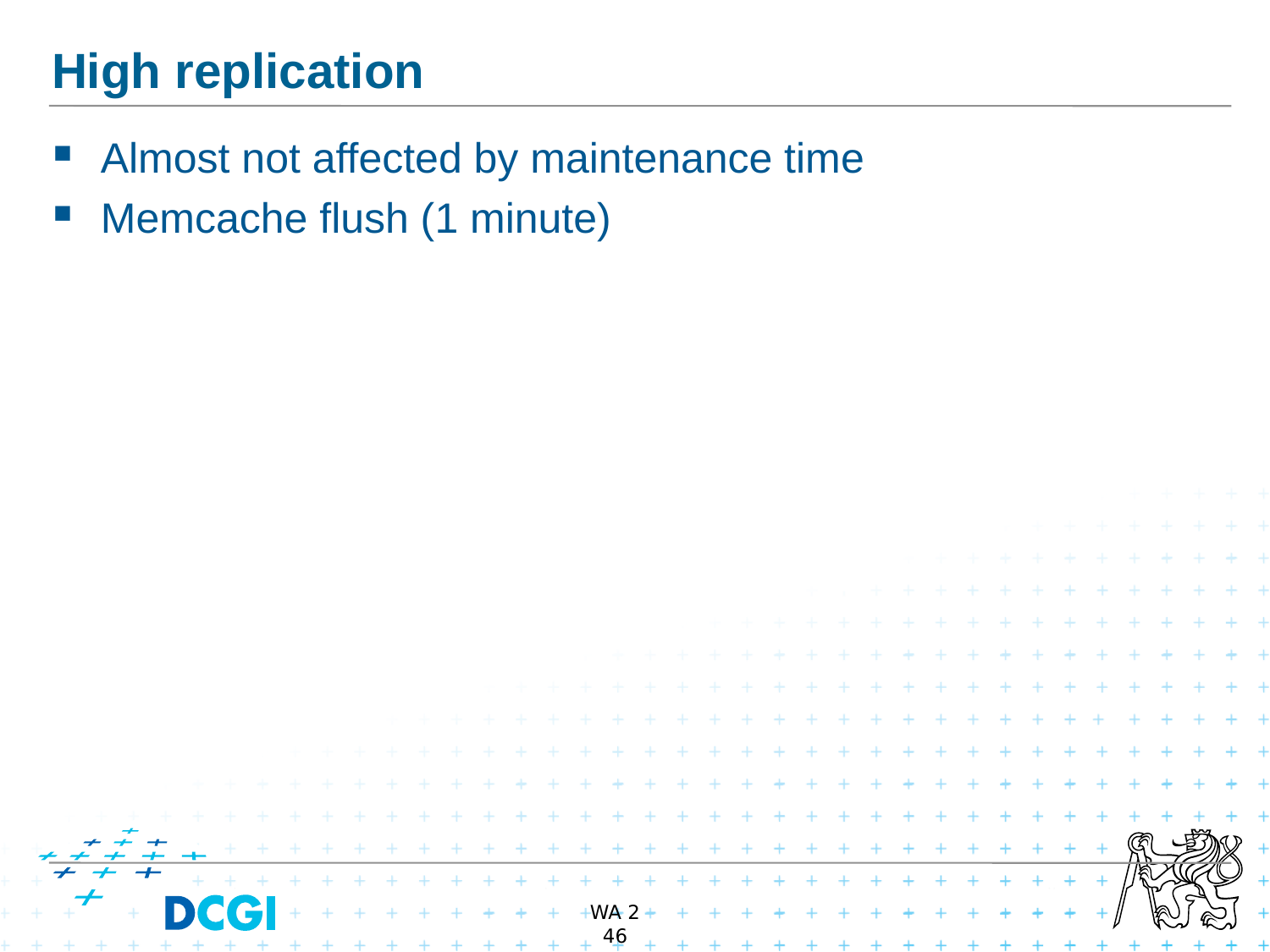

# High replication
Almost not affected by maintenance time
Memcache flush (1 minute)